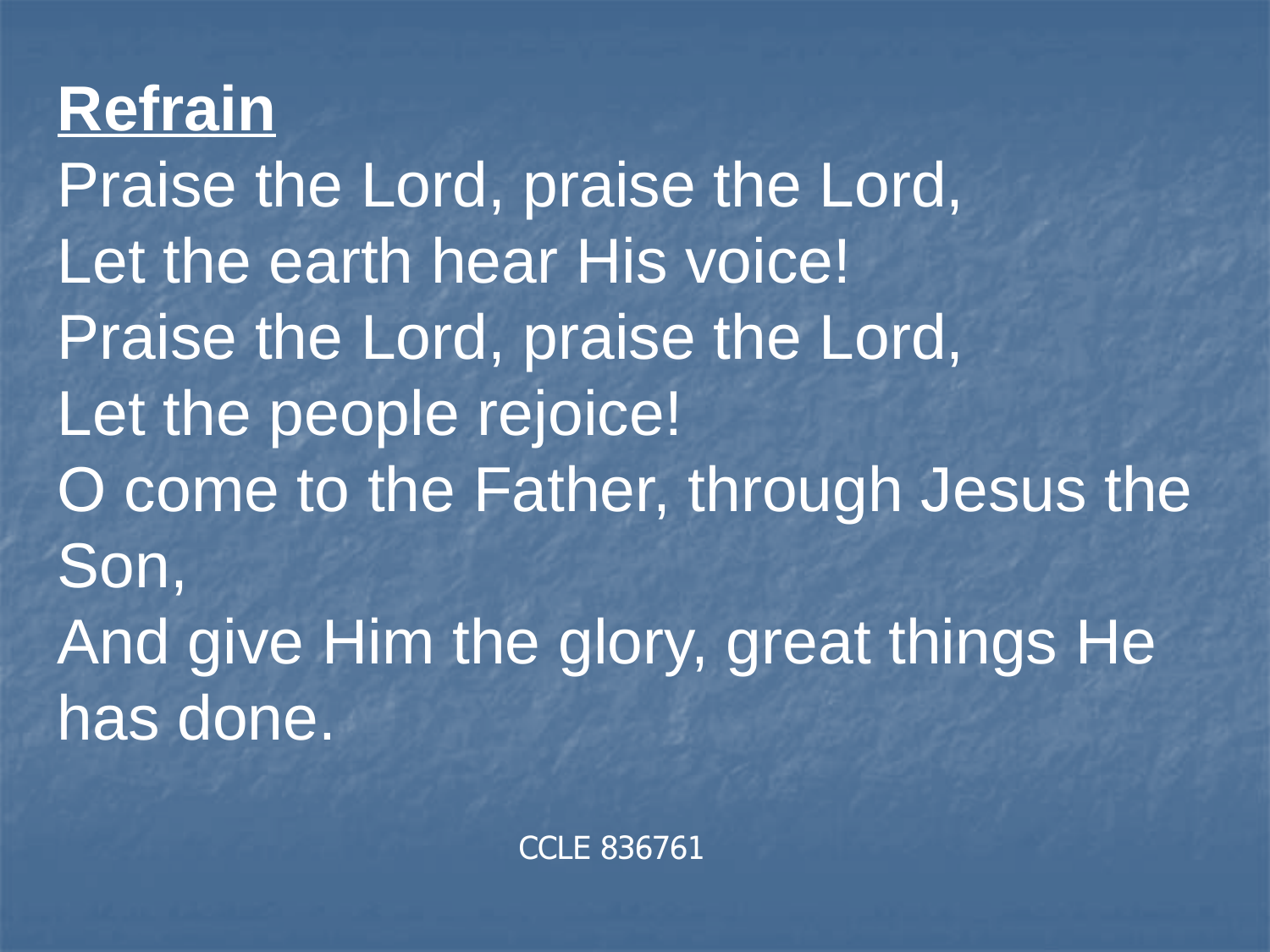

Refrain
Praise the Lord, praise the Lord,
Let the earth hear His voice!
Praise the Lord, praise the Lord,
Let the people rejoice!
O come to the Father, through Jesus the Son,
And give Him the glory, great things He has done.
CCLE 836761